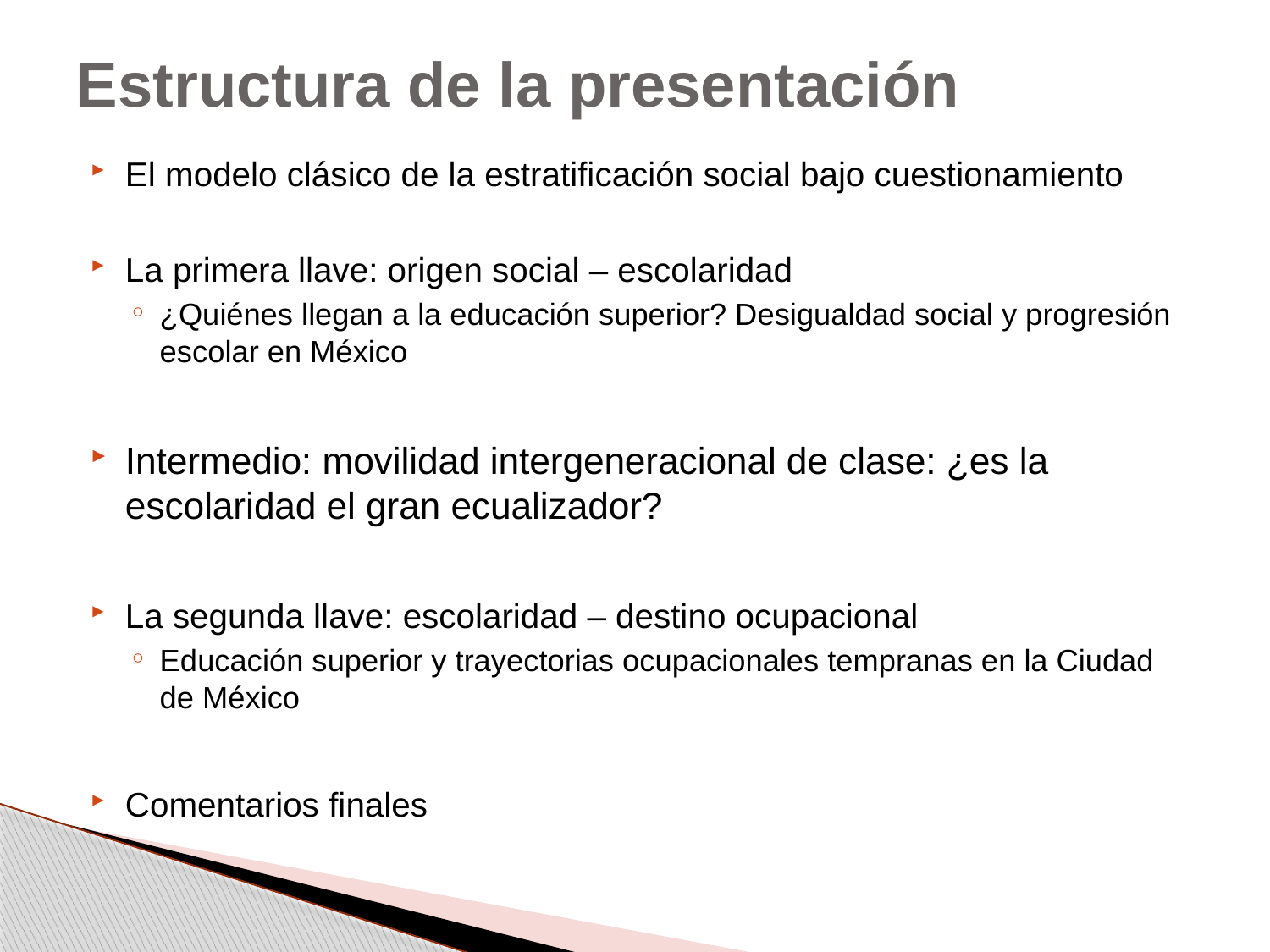

# Estructura de la presentación
El modelo clásico de la estratificación social bajo cuestionamiento

La primera llave: origen social – escolaridad
¿Quiénes llegan a la educación superior? Desigualdad social y progresión escolar en México

Intermedio: movilidad intergeneracional de clase: ¿es la escolaridad el gran ecualizador?

La segunda llave: escolaridad – destino ocupacional
Educación superior y trayectorias ocupacionales tempranas en la Ciudad de México

Comentarios finales